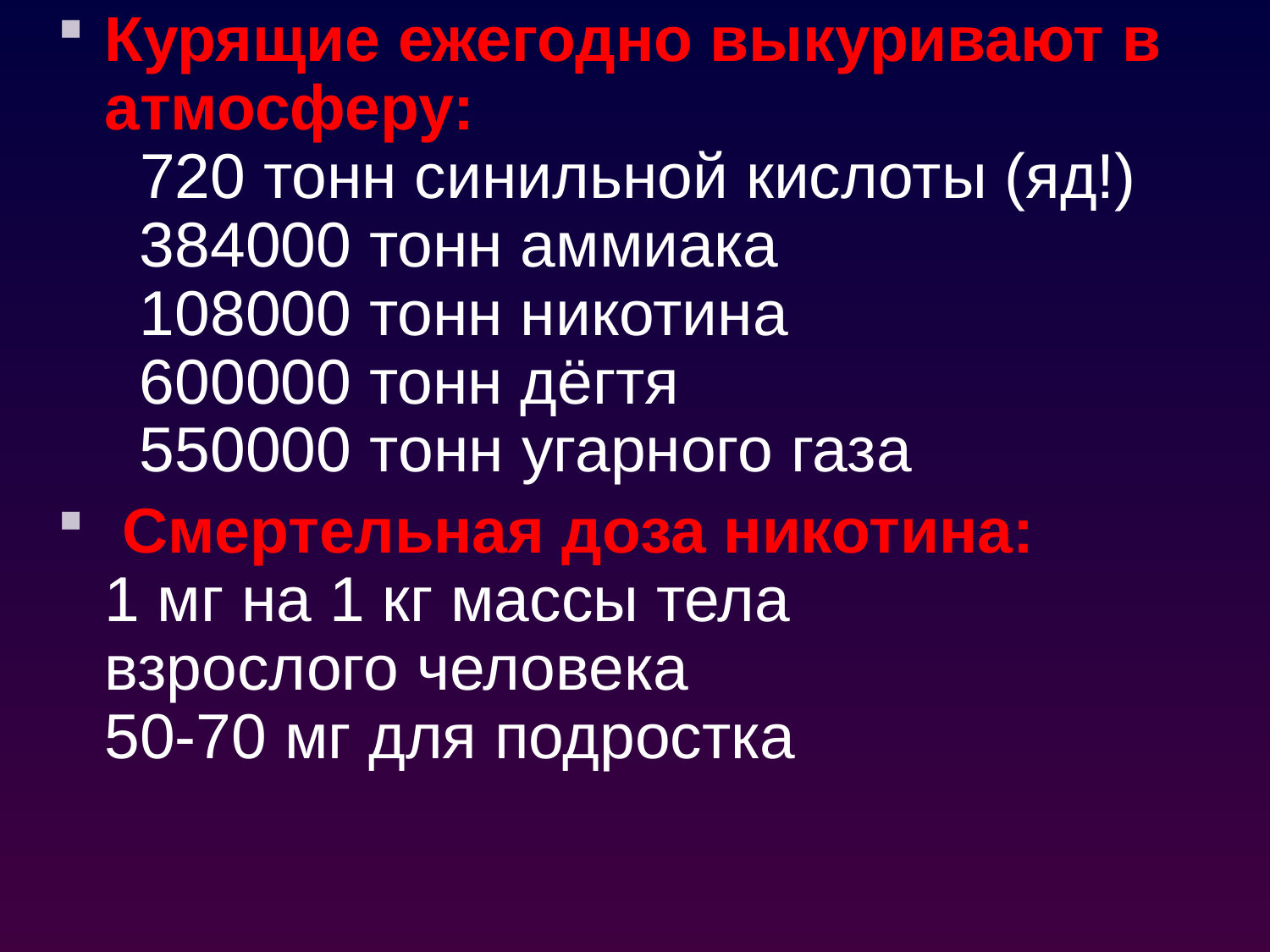

Курящие ежегодно выкуривают в атмосферу:
  720 тонн синильной кислоты (яд!)
  384000 тонн аммиака
  108000 тонн никотина
  600000 тонн дёгтя
  550000 тонн угарного газа
 Смертельная доза никотина:
1 мг на 1 кг массы тела       взрослого человека
50-70 мг для подростка